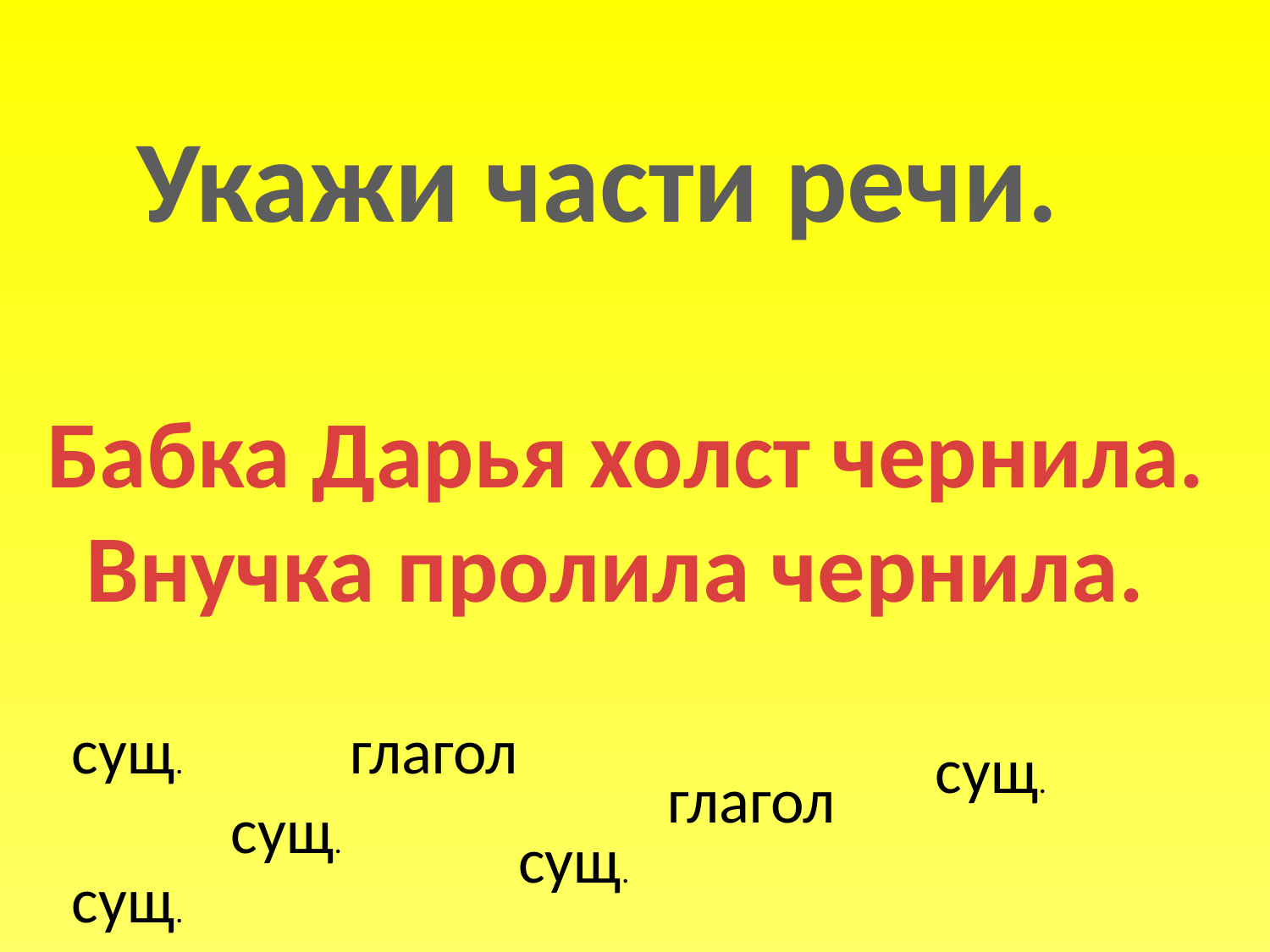

Укажи части речи.

Бабка Дарья холст чернила.
Внучка пролила чернила.
сущ.
глагол
сущ.
глагол
сущ.
сущ.
сущ.